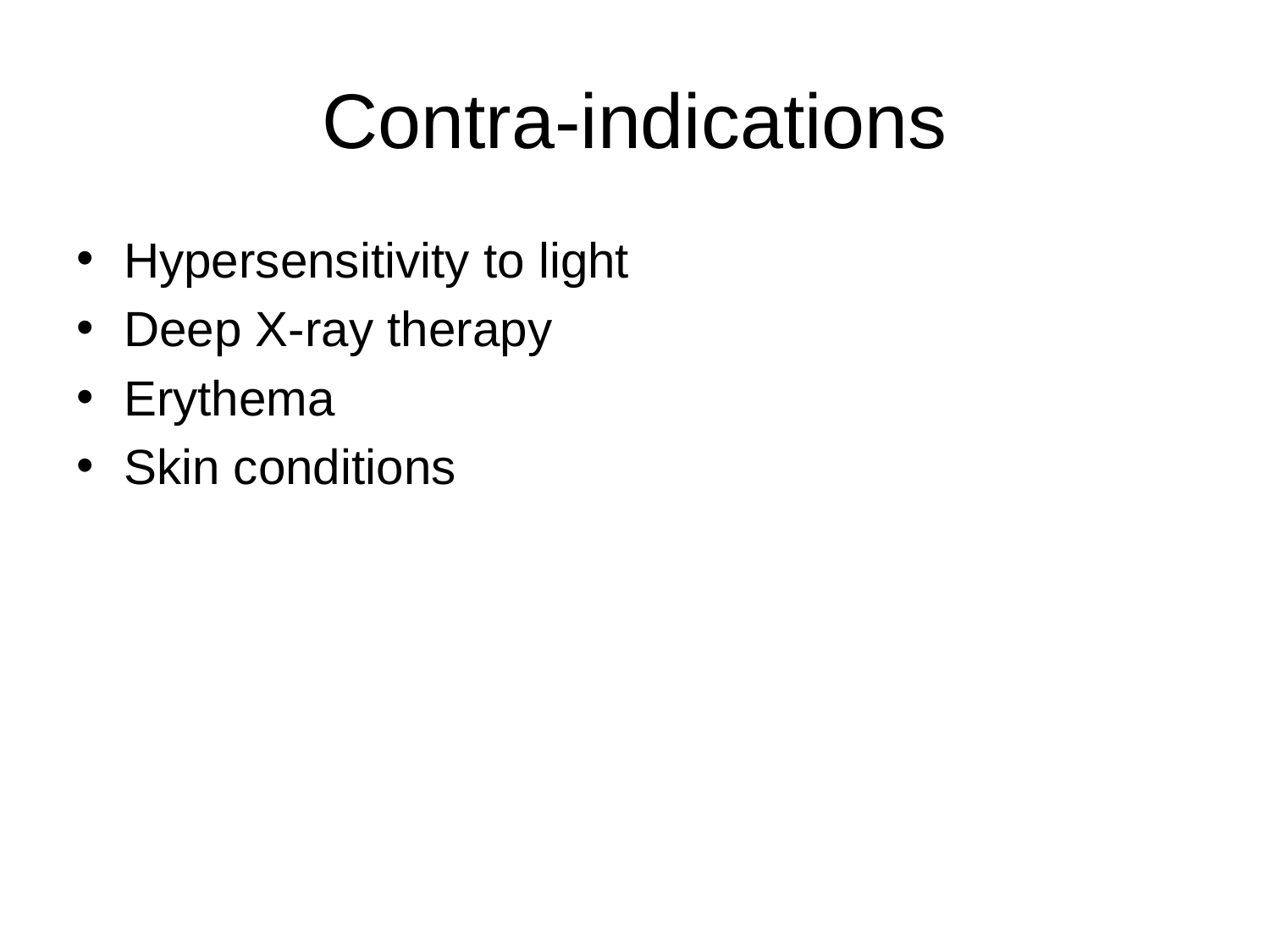

# Contra-indications
Hypersensitivity to light
Deep X-ray therapy
Erythema
Skin conditions